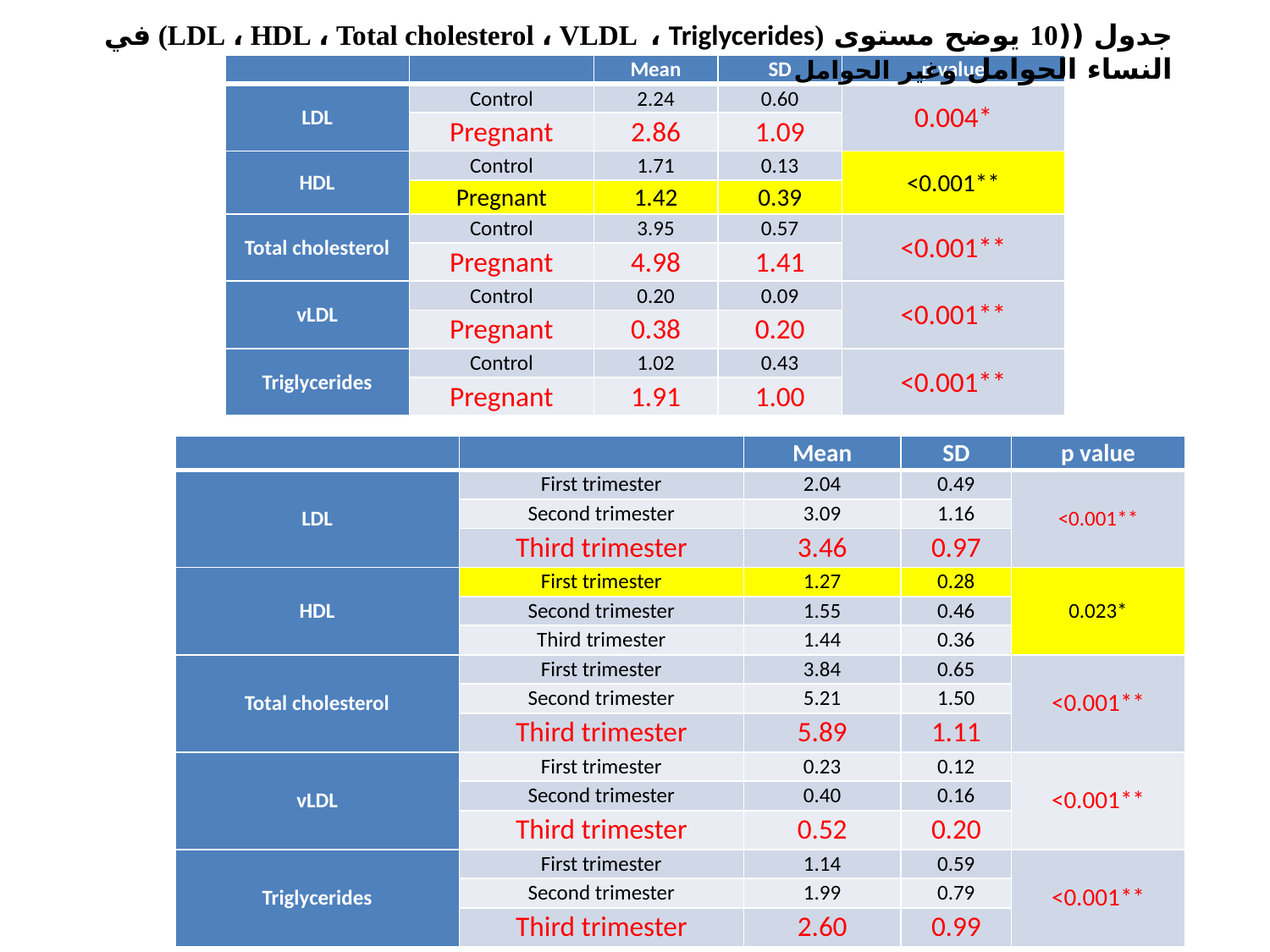

جدول ((10 يوضح مستوى (LDL ، HDL ، Total cholesterol ، VLDL  ، Triglycerides) في النساء الحوامل وغير الحوامل
|  |  | Mean | SD | p value |
| --- | --- | --- | --- | --- |
| LDL | Control | 2.24 | 0.60 | 0.004\* |
|  | Pregnant | 2.86 | 1.09 |  |
| HDL | Control | 1.71 | 0.13 | <0.001\*\* |
|  | Pregnant | 1.42 | 0.39 |  |
| Total cholesterol | Control | 3.95 | 0.57 | <0.001\*\* |
|  | Pregnant | 4.98 | 1.41 |  |
| vLDL | Control | 0.20 | 0.09 | <0.001\*\* |
|  | Pregnant | 0.38 | 0.20 |  |
| Triglycerides | Control | 1.02 | 0.43 | <0.001\*\* |
|  | Pregnant | 1.91 | 1.00 |  |
|  |  | Mean | SD | p value |
| --- | --- | --- | --- | --- |
| LDL | First trimester | 2.04 | 0.49 | <0.001\*\* |
|  | Second trimester | 3.09 | 1.16 |  |
|  | Third trimester | 3.46 | 0.97 |  |
| HDL | First trimester | 1.27 | 0.28 | 0.023\* |
|  | Second trimester | 1.55 | 0.46 |  |
|  | Third trimester | 1.44 | 0.36 |  |
| Total cholesterol | First trimester | 3.84 | 0.65 | <0.001\*\* |
|  | Second trimester | 5.21 | 1.50 |  |
|  | Third trimester | 5.89 | 1.11 |  |
| vLDL | First trimester | 0.23 | 0.12 | <0.001\*\* |
|  | Second trimester | 0.40 | 0.16 |  |
|  | Third trimester | 0.52 | 0.20 |  |
| Triglycerides | First trimester | 1.14 | 0.59 | <0.001\*\* |
|  | Second trimester | 1.99 | 0.79 |  |
|  | Third trimester | 2.60 | 0.99 |  |